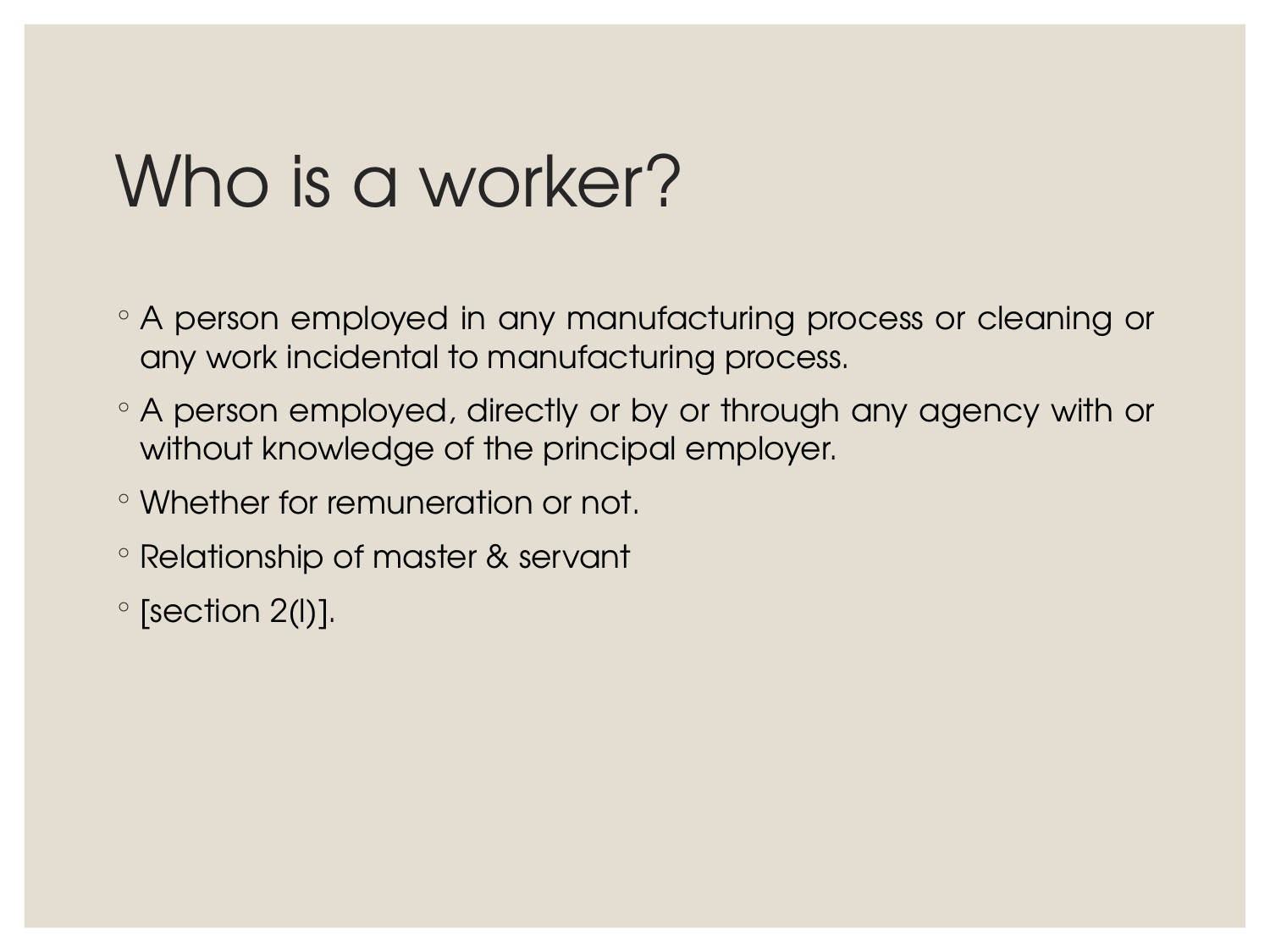

# Who is a worker?
A person employed in any manufacturing process or cleaning or any work incidental to manufacturing process.
A person employed, directly or by or through any agency with or without knowledge of the principal employer.
Whether for remuneration or not.
Relationship of master & servant
[section 2(l)].